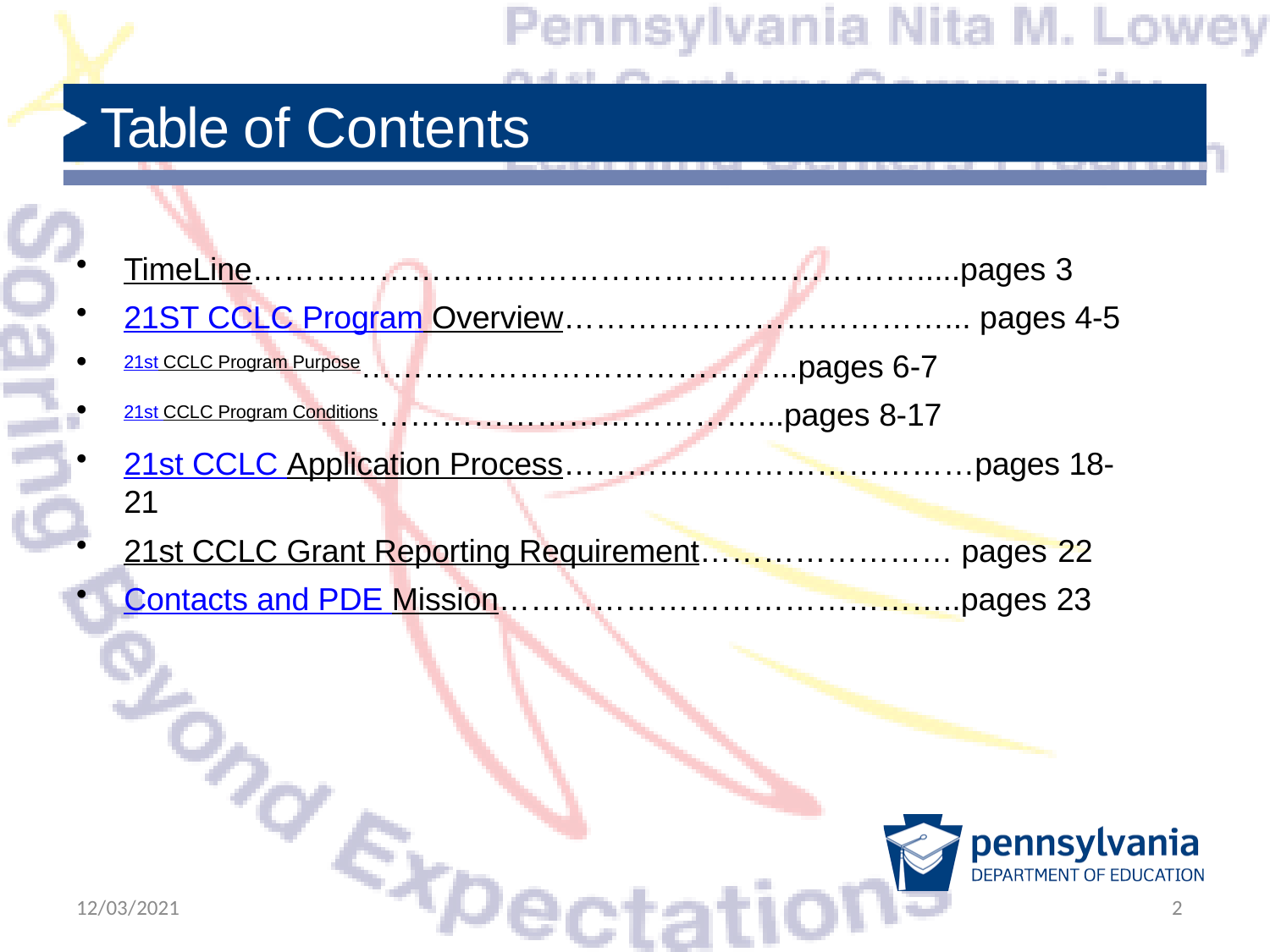

# Table of Contents
TimeLine……………………………………………………….....pages 3
21ST CCLC Program Overview………………………………... pages 4-5
21st CCLC Program Purpose…………………………………...pages 6-7
21st CCLC Program Conditions………………………………...pages 8-17
21st CCLC Application Process…………………………………pages 18-21
21st CCLC Grant Reporting Requirement…………………… pages 22
Contacts and PDE Mission……………………………………..pages 23
12/03/2021
2